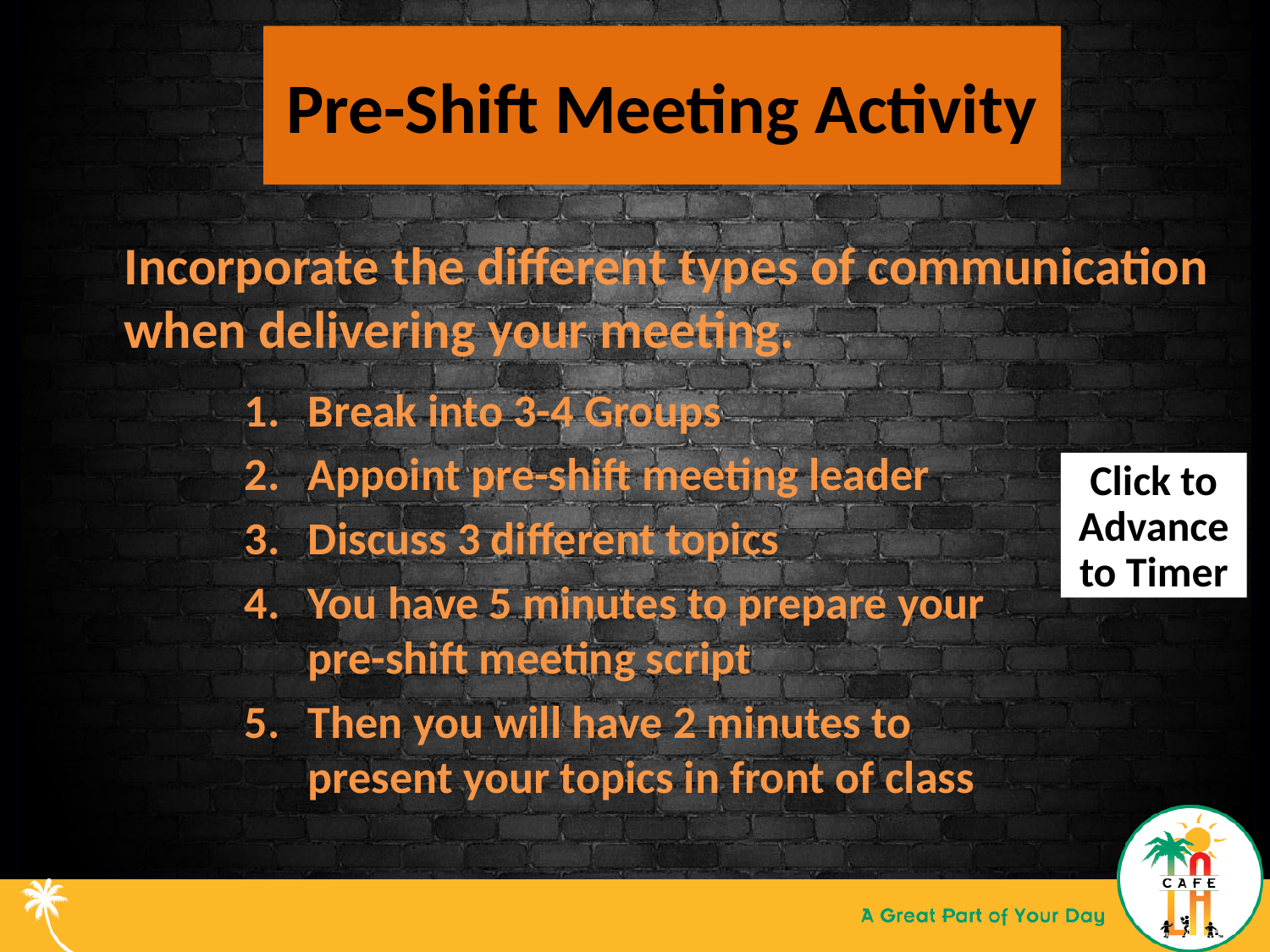

# Pre-Shift Meeting Activity
Incorporate the different types of communication when delivering your meeting.
Break into 3-4 Groups
Appoint pre-shift meeting leader
Discuss 3 different topics
You have 5 minutes to prepare your pre-shift meeting script
Then you will have 2 minutes to present your topics in front of class
Click to Advance to Timer